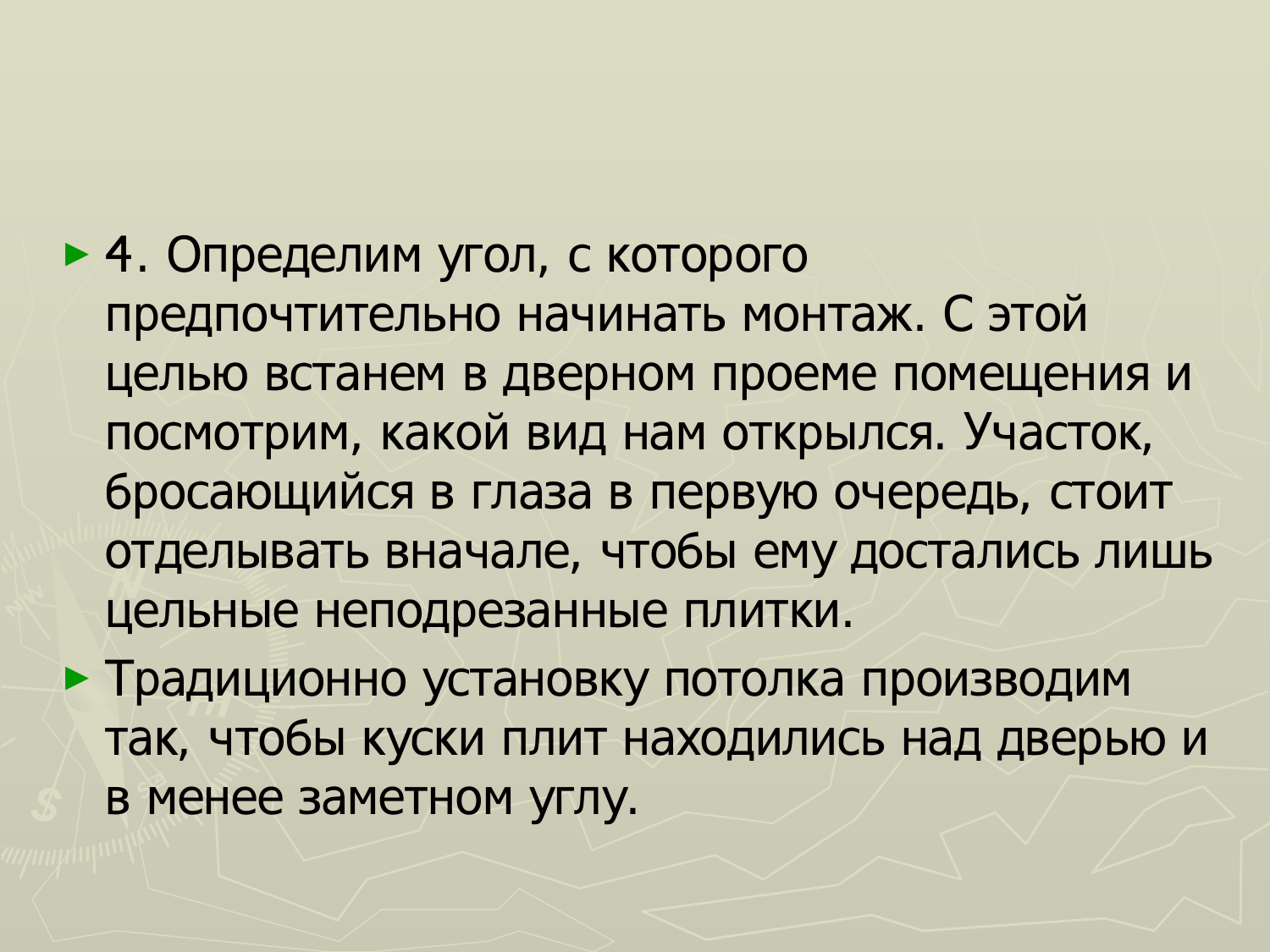

4. Определим угол, с которого предпочтительно начинать монтаж. С этой целью встанем в дверном проеме помещения и посмотрим, какой вид нам открылся. Участок, бросающийся в глаза в первую очередь, стоит отделывать вначале, чтобы ему достались лишь цельные неподрезанные плитки.
Традиционно установку потолка производим так, чтобы куски плит находились над дверью и в менее заметном углу.